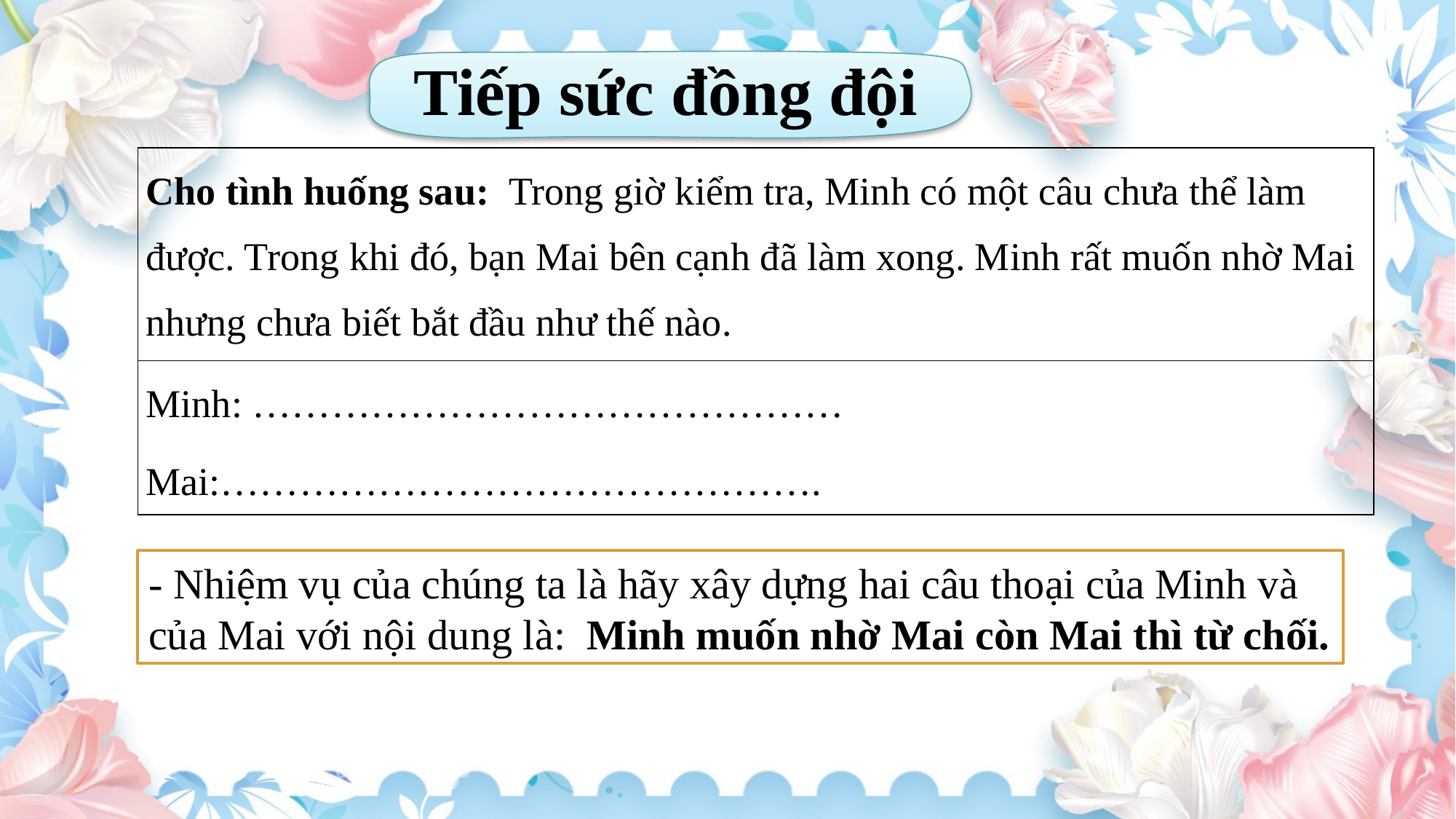

Tiếp sức đồng đội
| Cho tình huống sau: Trong giờ kiểm tra, Minh có một câu chưa thể làm được. Trong khi đó, bạn Mai bên cạnh đã làm xong. Minh rất muốn nhờ Mai nhưng chưa biết bắt đầu như thế nào. |
| --- |
| Minh: ……………………………………… Mai:………………………………………. |
- Nhiệm vụ của chúng ta là hãy xây dựng hai câu thoại của Minh và của Mai với nội dung là:  Minh muốn nhờ Mai còn Mai thì từ chối.